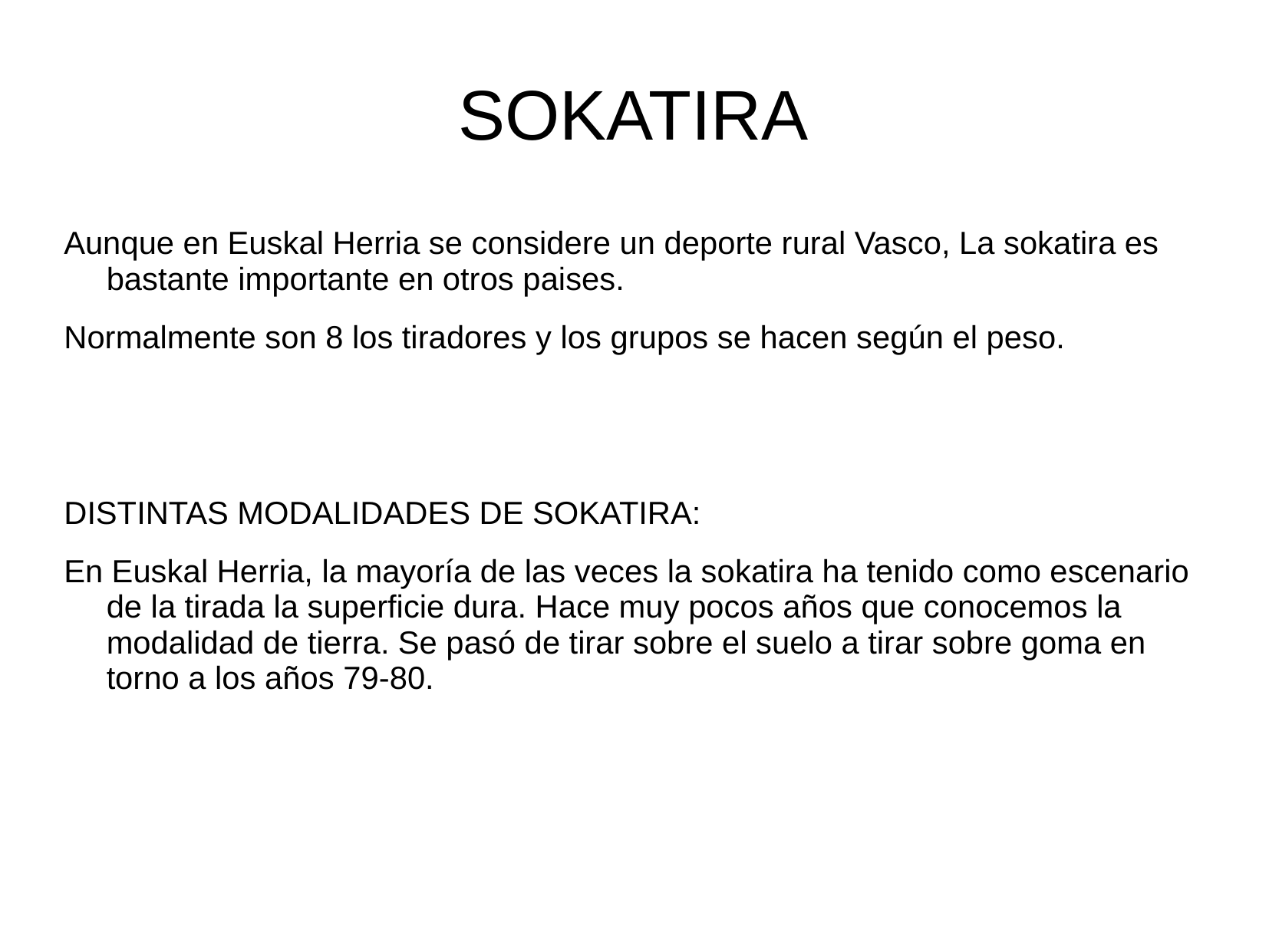

SOKATIRA
Aunque en Euskal Herria se considere un deporte rural Vasco, La sokatira es bastante importante en otros paises.
Normalmente son 8 los tiradores y los grupos se hacen según el peso.

DISTINTAS MODALIDADES DE SOKATIRA:
En Euskal Herria, la mayoría de las veces la sokatira ha tenido como escenario de la tirada la superficie dura. Hace muy pocos años que conocemos la modalidad de tierra. Se pasó de tirar sobre el suelo a tirar sobre goma en torno a los años 79-80.